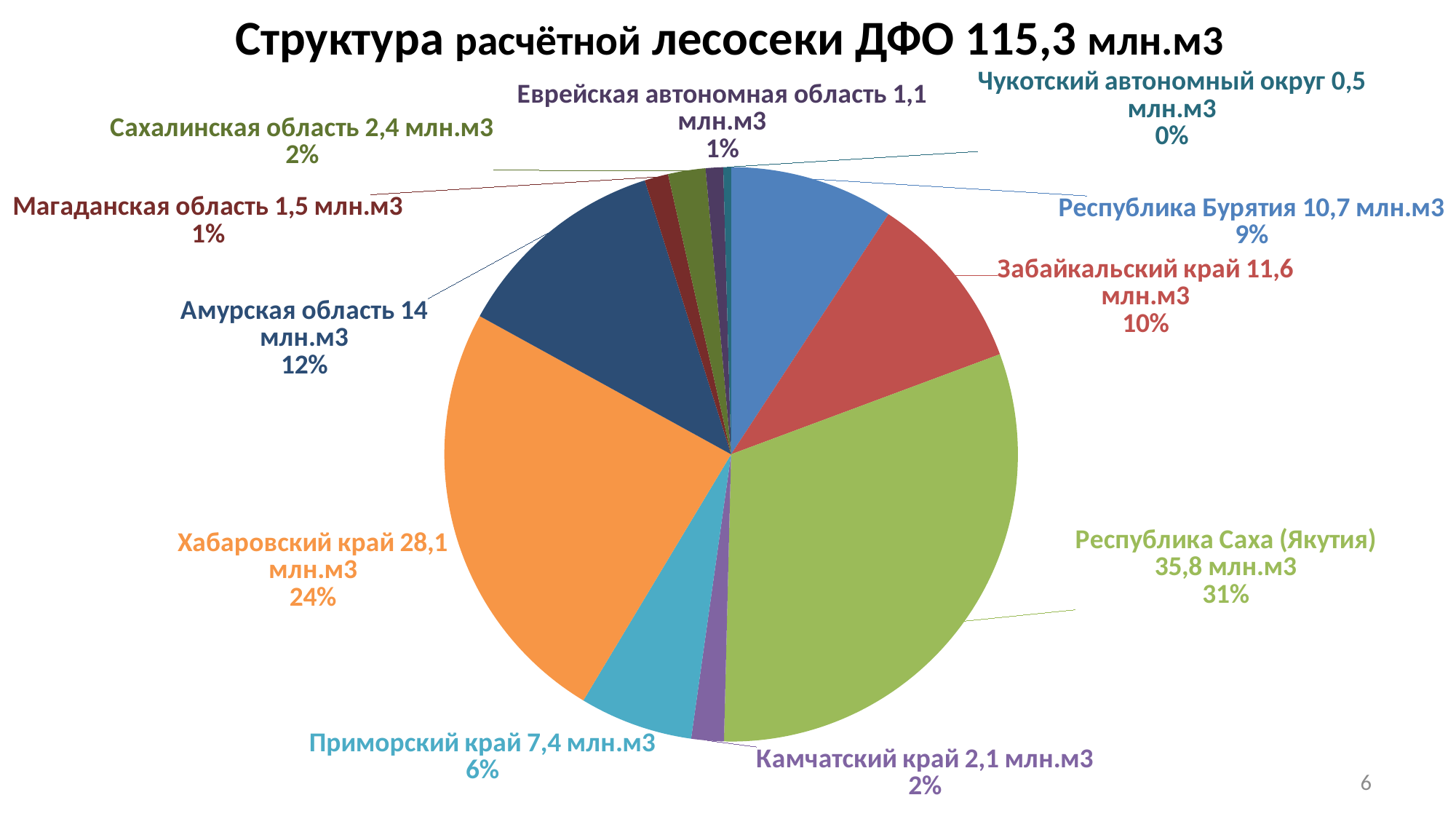

# Структура расчётной лесосеки ДФО 115,3 млн.м3

### Chart

| Category |  |
|---|---|
| Республика Бурятия 10,7 млн.м3 | 0.09245546576686742 |
| Забайкальский край 11,6 млн.м3 | 0.1008795458993389 |
| Республика Саха (Якутия) 35,8 млн.м3 | 0.3106335631411729 |
| Камчатский край 2,1 млн.м3 | 0.01828526893346862 |
| Приморский край 7,4 млн.м3 | 0.06389772394466291 |
| Хабаровский край 28,1 млн.м3 | 0.2437541379985204 |
| Амурская область 14 млн.м3 | 0.12141685763341879 |
| Магаданская область 1,5 млн.м3 | 0.013347430866797046 |
| Сахалинская область 2,4 млн.м3 | 0.021123745067366965 |
| Еврейская автономная область 1,1 млн.м3 | 0.009838373421314526 |
| Чукотский автономный округ 0,5 млн.м3 | 0.004367887327071567 |
6